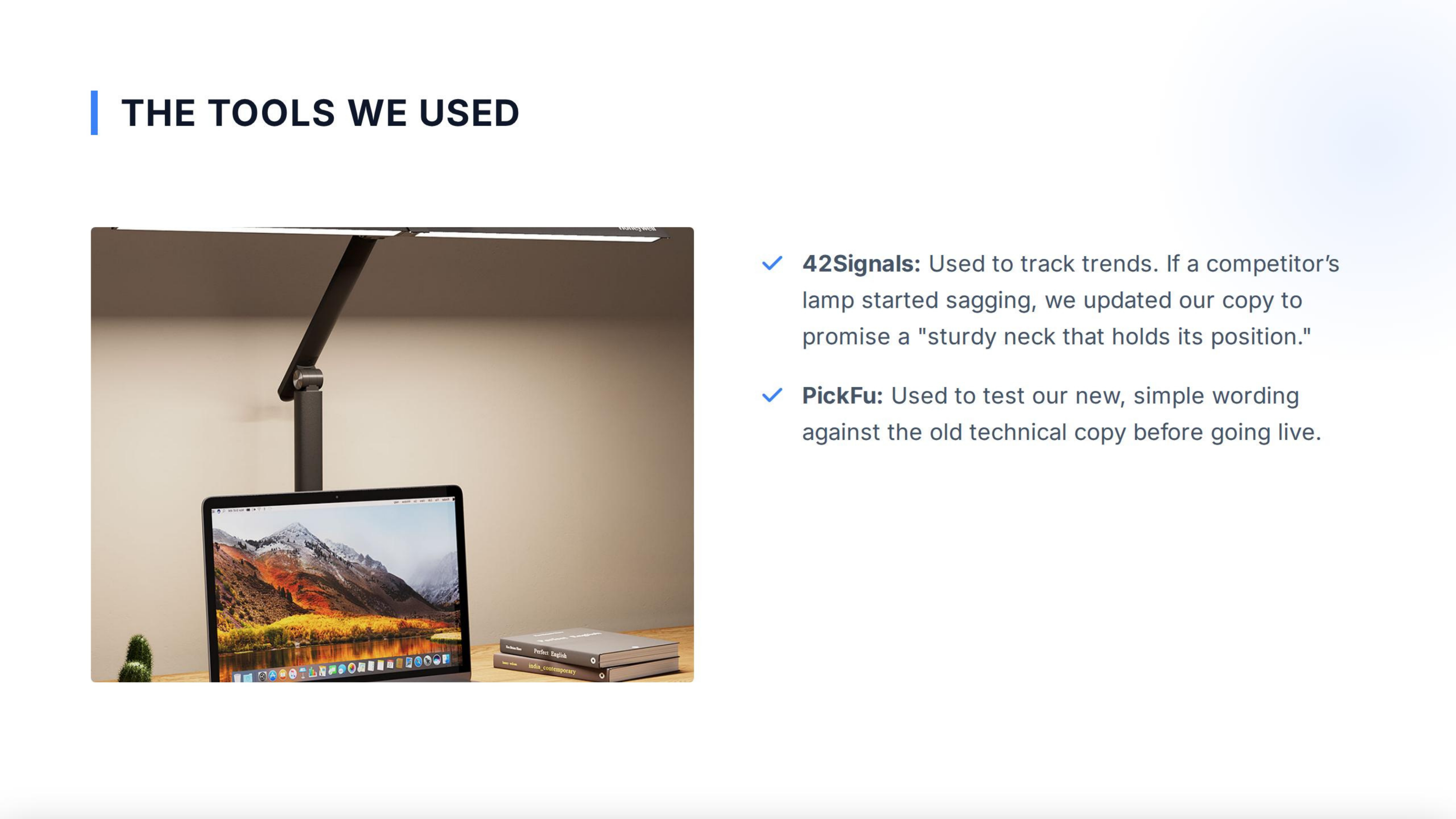

USED
WE
THE TOOLS
42Signals:
track trends.
 Used to
competitor's
 If
a
sagging,
updated
started
lamp
 copy to
we
our
"sturdy
position."
holds its
neck that
promise
a
wording
PickFu: Used

simple

☑
to test
our new,
before
against
copy
theold technical
 live.
going
Perfect
Eagi